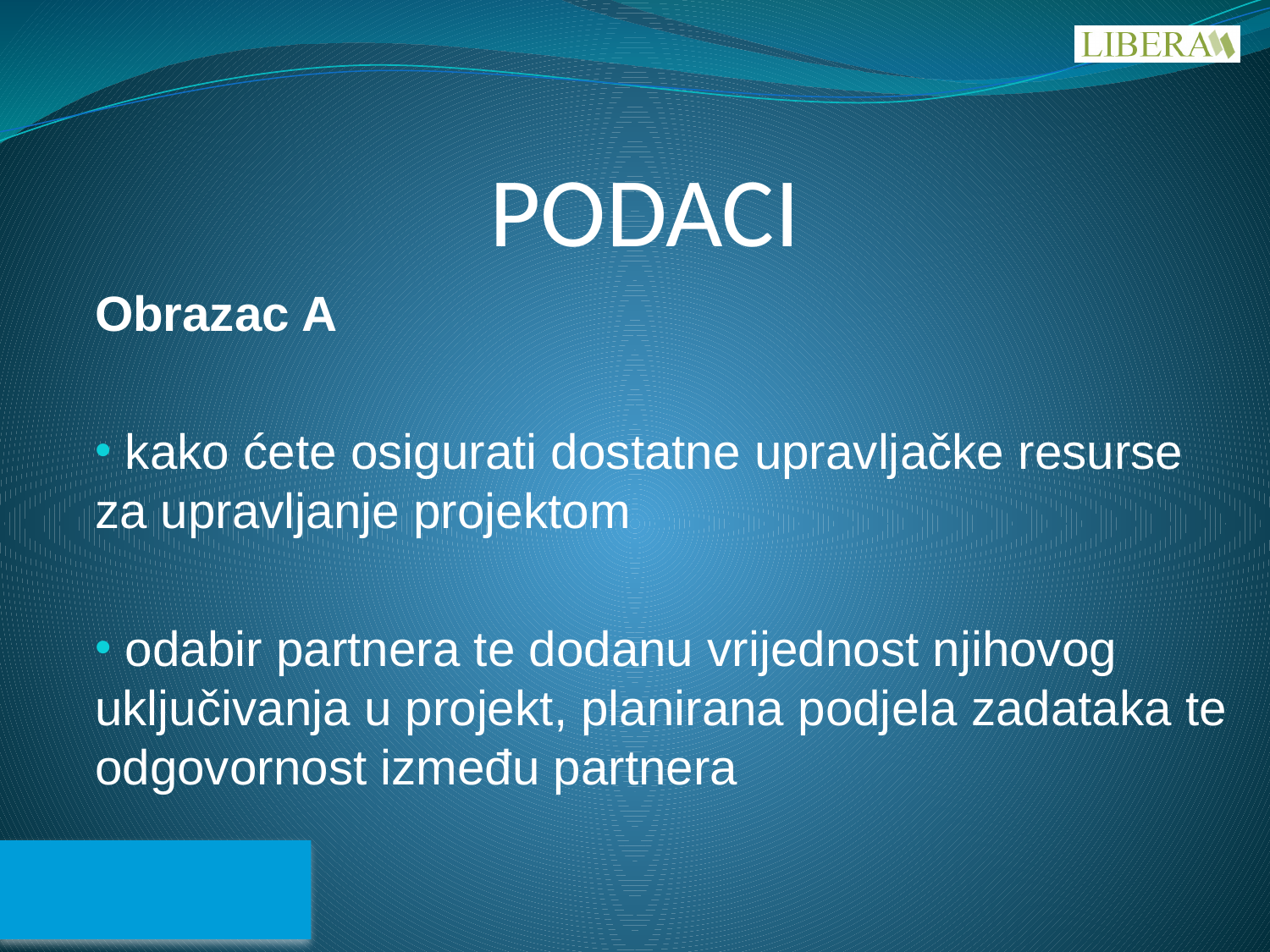

# PODACI
Obrazac A

 kako ćete osigurati dostatne upravljačke resurse za upravljanje projektom

 odabir partnera te dodanu vrijednost njihovog uključivanja u projekt, planirana podjela zadataka te odgovornost između partnera